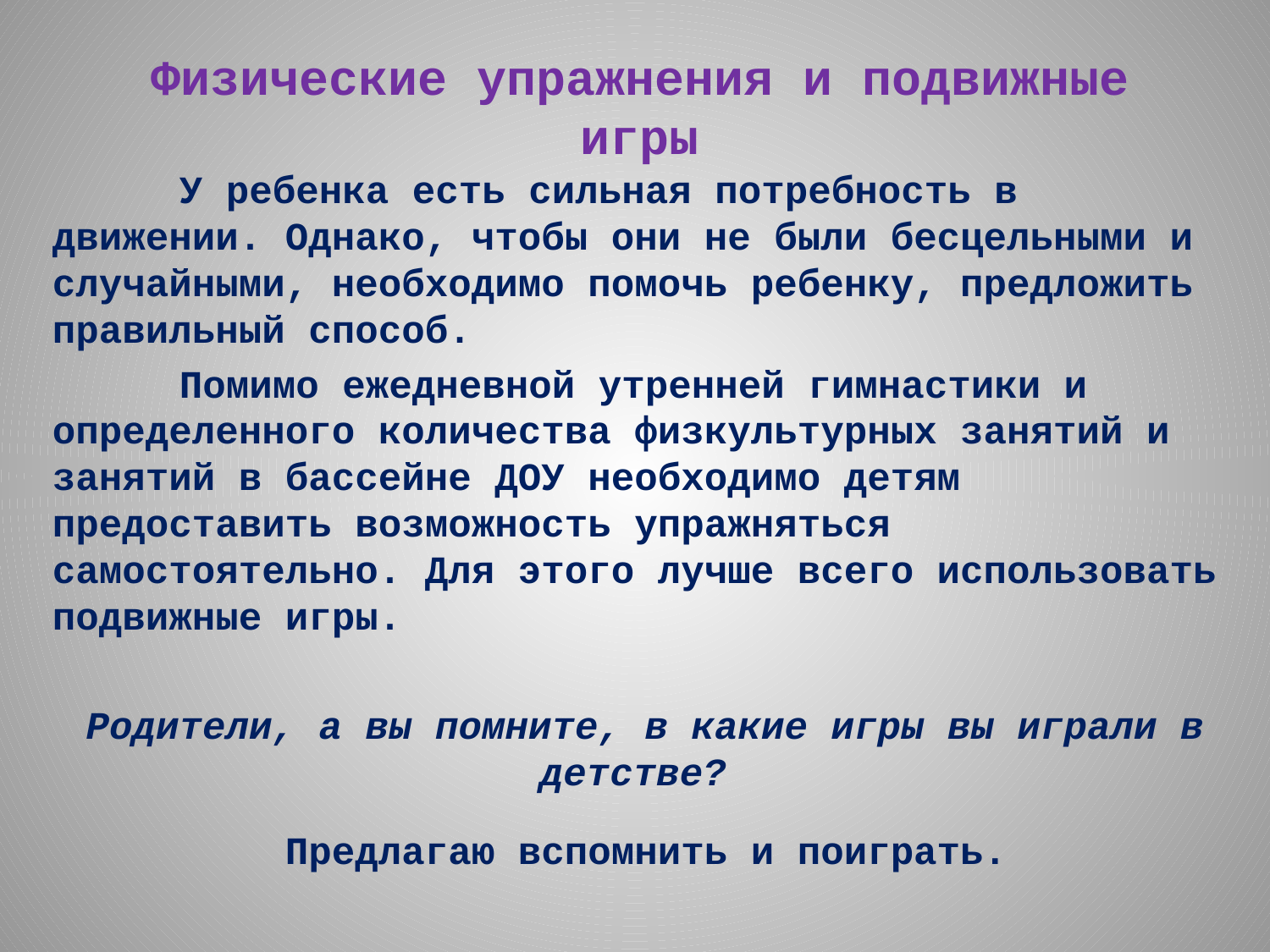

Физические упражнения и подвижные игры
	У ребенка есть сильная потребность в движении. Однако, чтобы они не были бесцельными и случайными, необходимо помочь ребенку, предложить правильный способ.
	Помимо ежедневной утренней гимнастики и определенного количества физкультурных занятий и занятий в бассейне ДОУ необходимо детям предоставить возможность упражняться самостоятельно. Для этого лучше всего использовать подвижные игры.

Родители, а вы помните, в какие игры вы играли в детстве?

          Предлагаю вспомнить и поиграть.